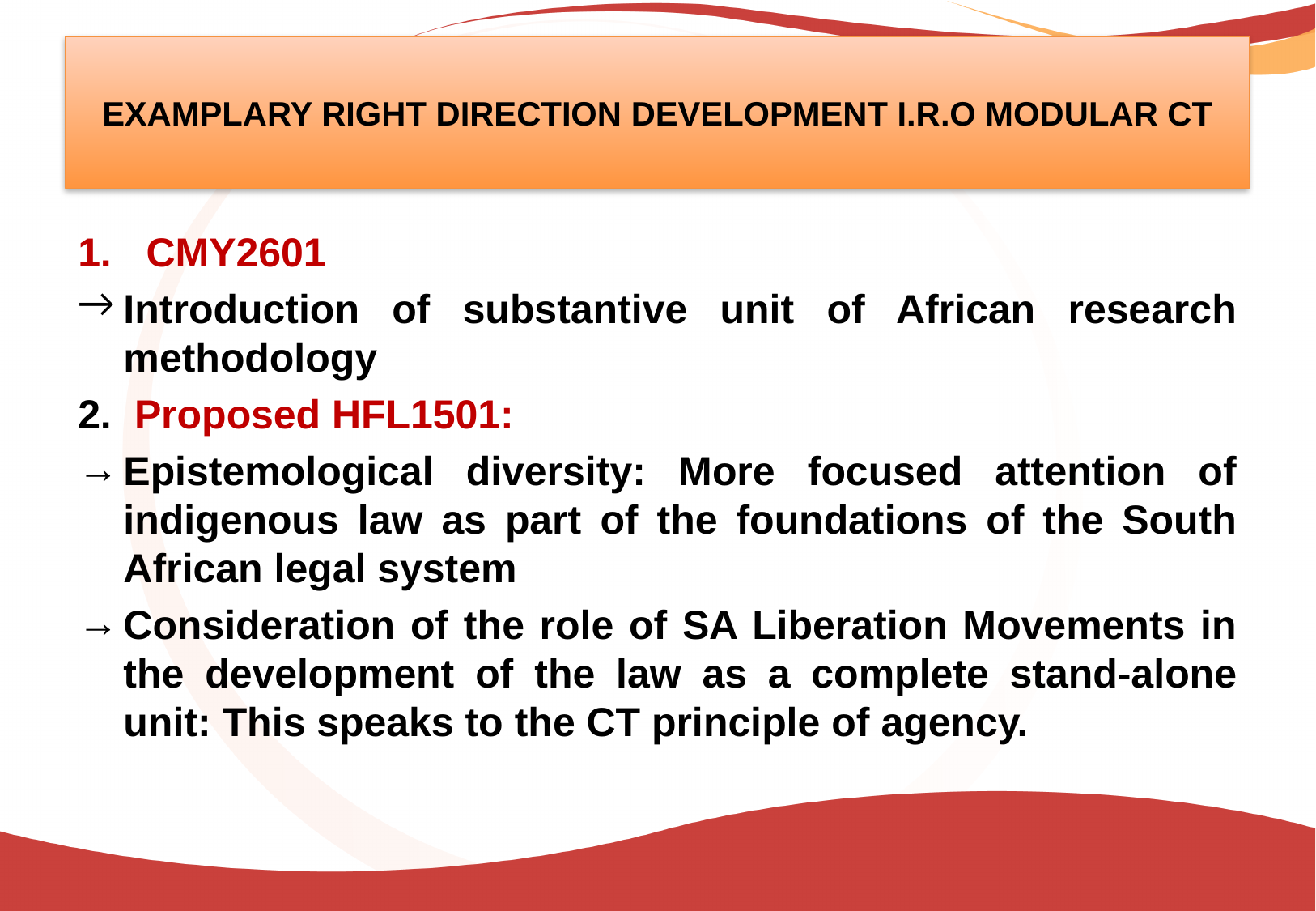

# EXAMPLARY RIGHT DIRECTION DEVELOPMENT I.R.O MODULAR CT
CMY2601
Introduction of substantive unit of African research methodology
2.  Proposed HFL1501:
Epistemological diversity: More focused attention of indigenous law as part of the foundations of the South African legal system
Consideration of the role of SA Liberation Movements in the development of the law as a complete stand-alone unit: This speaks to the CT principle of agency.